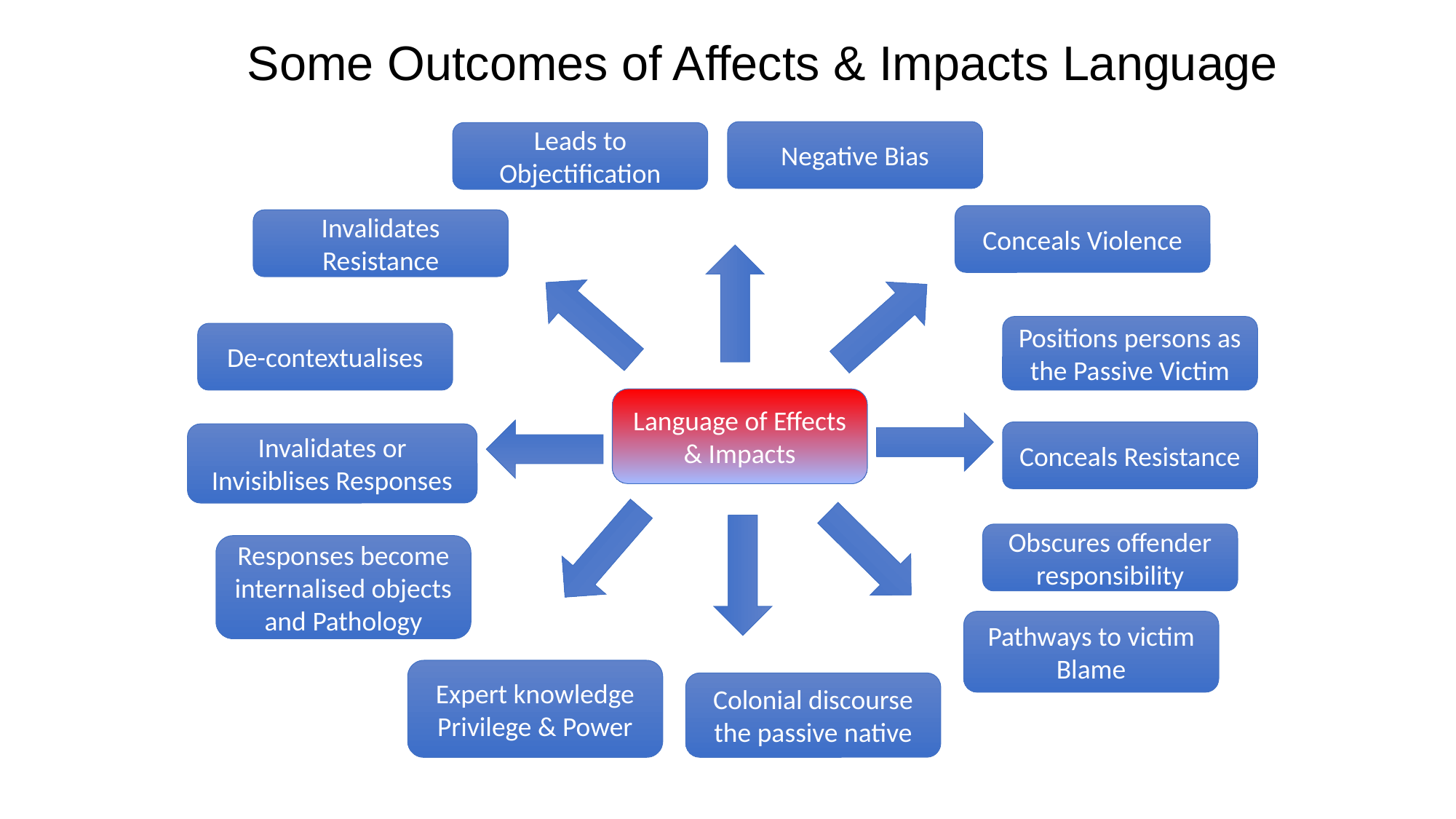

# Some Outcomes of Affects & Impacts Language
Negative Bias
Leads to Objectification
Conceals Violence
Invalidates Resistance

Positions persons as the Passive Victim
De-contextualises
Language of Effects & Impacts

Conceals Resistance
Invalidates or Invisiblises Responses

Obscures offender responsibility

Responses become internalised objects and Pathology

Pathways to victim Blame
Expert knowledge Privilege & Power
Colonial discourse the passive native